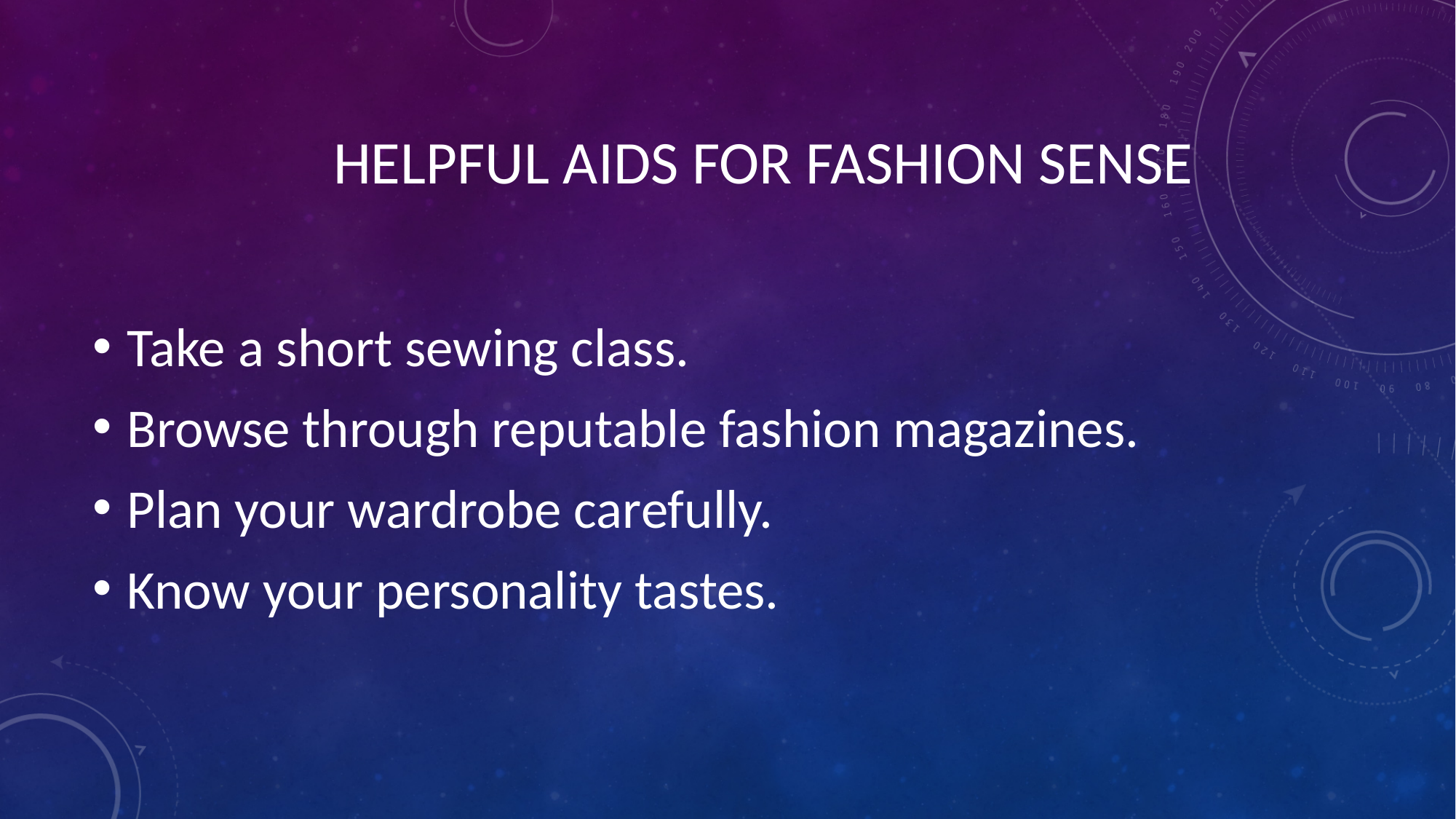

# Helpful aids for fashion sense
Take a short sewing class.
Browse through reputable fashion magazines.
Plan your wardrobe carefully.
Know your personality tastes.